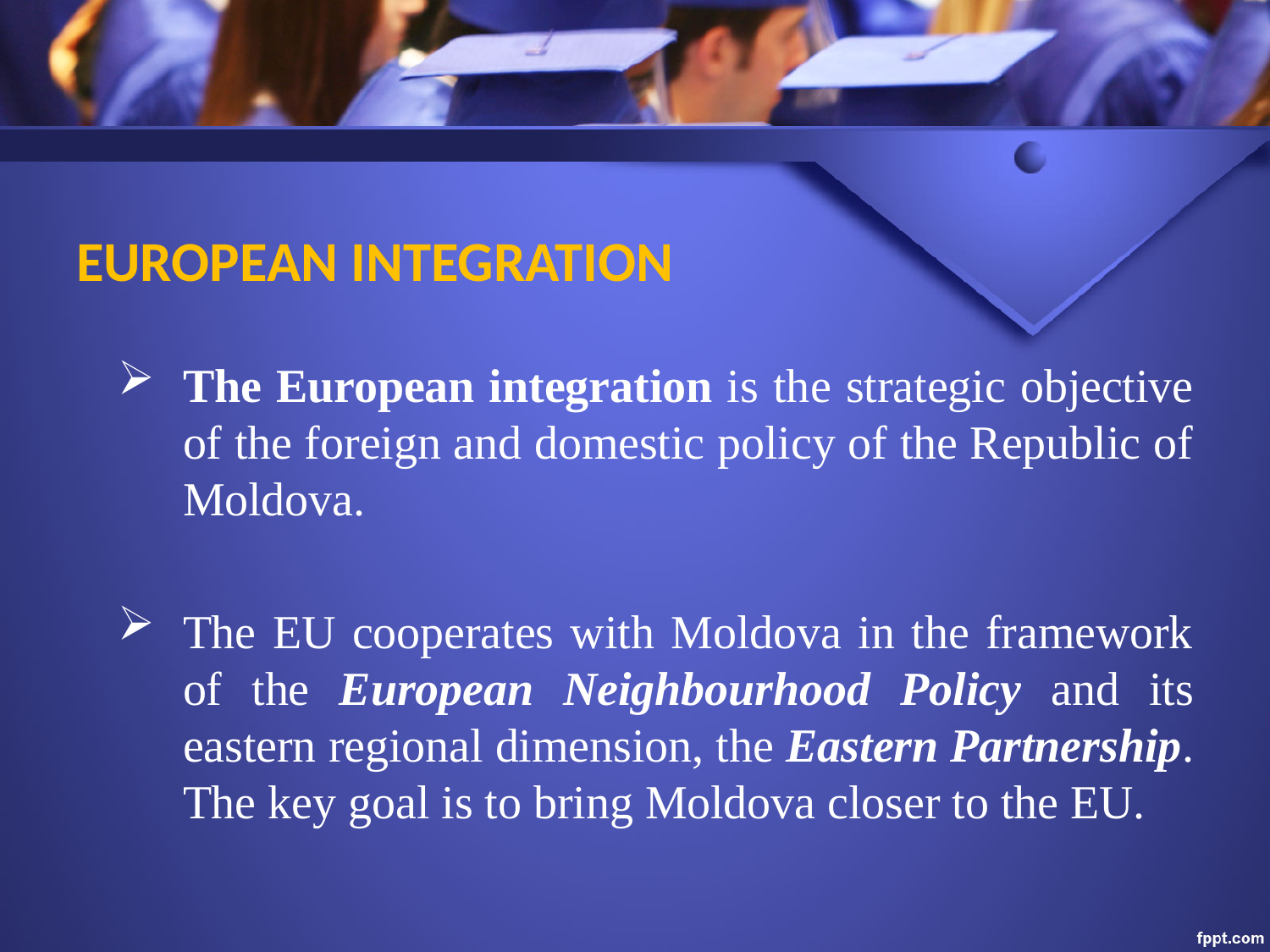

# EUROPEAN INTEGRATION
The European integration is the strategic objective of the foreign and domestic policy of the Republic of Moldova.

The EU cooperates with Moldova in the framework of the European Neighbourhood Policy and its eastern regional dimension, the Eastern Partnership. The key goal is to bring Moldova closer to the EU.